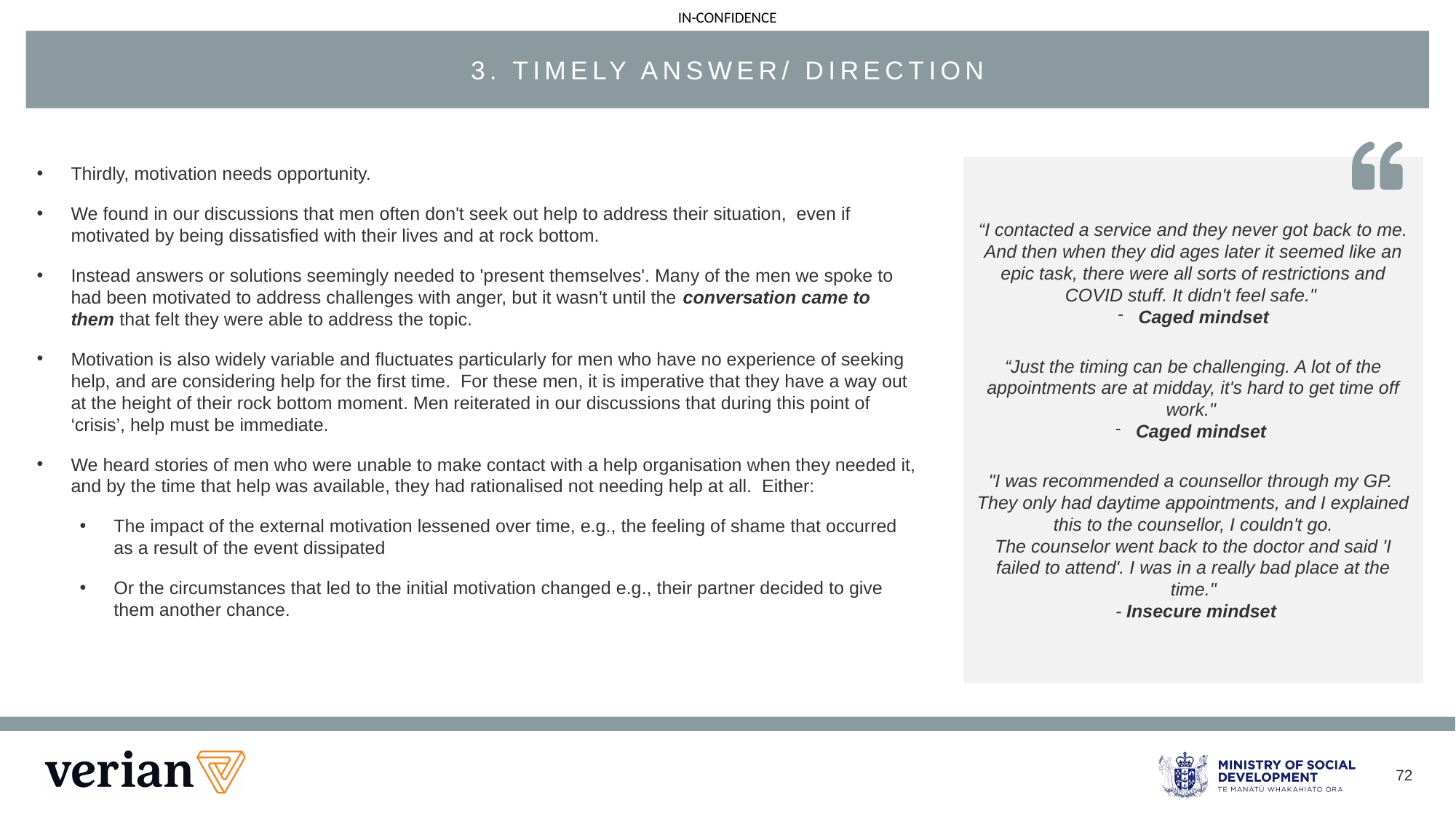

3. TIMELY ANSWER/ DIRECTION

Thirdly, motivation needs opportunity.
We found in our discussions that men often don't seek out help to address their situation,  even if motivated by being dissatisfied with their lives and at rock bottom.
Instead answers or solutions seemingly needed to 'present themselves'. Many of the men we spoke to had been motivated to address challenges with anger, but it wasn't until the conversation came to them that felt they were able to address the topic.
Motivation is also widely variable and fluctuates particularly for men who have no experience of seeking help, and are considering help for the first time.  For these men, it is imperative that they have a way out at the height of their rock bottom moment. Men reiterated in our discussions that during this point of ‘crisis’, help must be immediate.
We heard stories of men who were unable to make contact with a help organisation when they needed it, and by the time that help was available, they had rationalised not needing help at all.  Either:
The impact of the external motivation lessened over time, e.g., the feeling of shame that occurred as a result of the event dissipated
Or the circumstances that led to the initial motivation changed e.g., their partner decided to give them another chance.
“I contacted a service and they never got back to me. And then when they did ages later it seemed like an epic task, there were all sorts of restrictions and COVID stuff. It didn't feel safe."
Caged mindset
“Just the timing can be challenging. A lot of the appointments are at midday, it's hard to get time off work."
Caged mindset
"I was recommended a counsellor through my GP.  They only had daytime appointments, and I explained this to the counsellor, I couldn't go. The counselor went back to the doctor and said 'I failed to attend'. I was in a really bad place at the time."
 - Insecure mindset